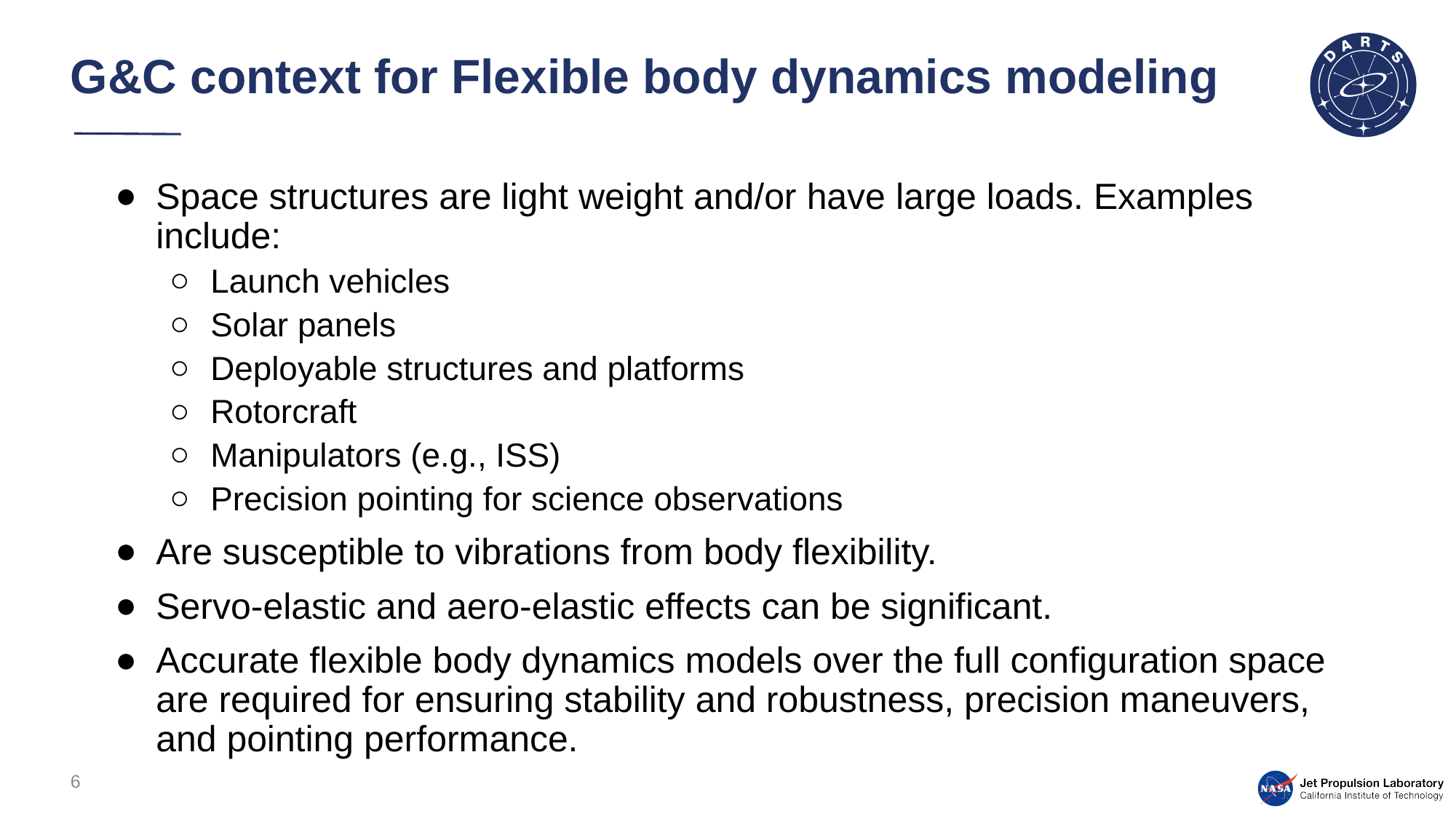

# G&C context for Flexible body dynamics modeling
Space structures are light weight and/or have large loads. Examples include:
Launch vehicles
Solar panels
Deployable structures and platforms
Rotorcraft
Manipulators (e.g., ISS)
Precision pointing for science observations
Are susceptible to vibrations from body flexibility.
Servo-elastic and aero-elastic effects can be significant.
Accurate flexible body dynamics models over the full configuration space are required for ensuring stability and robustness, precision maneuvers, and pointing performance.

6